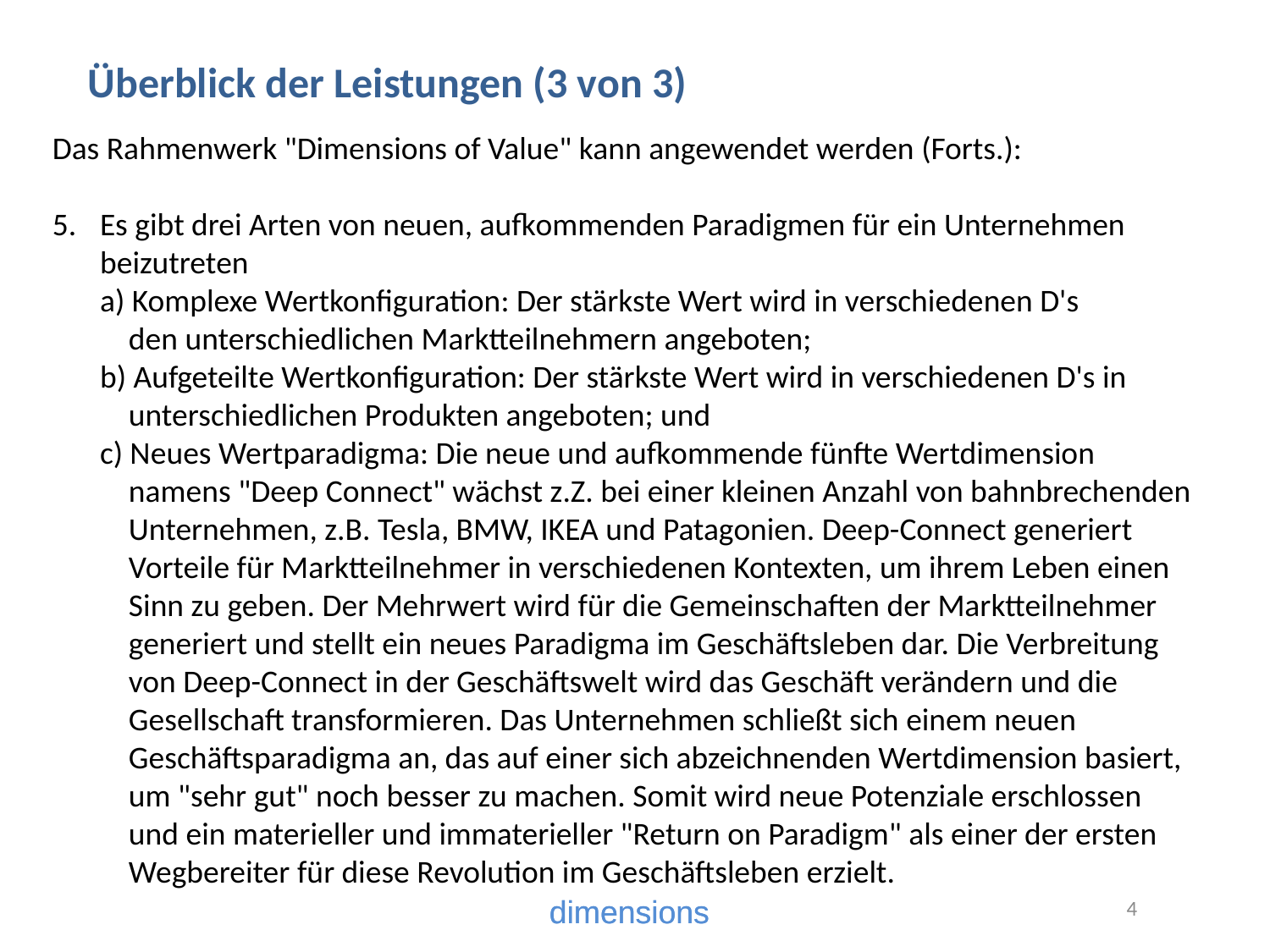

Überblick der Leistungen (3 von 3)
Das Rahmenwerk "Dimensions of Value" kann angewendet werden (Forts.):

Es gibt drei Arten von neuen, aufkommenden Paradigmen für ein Unternehmen
beizutreten
a) Komplexe Wertkonfiguration: Der stärkste Wert wird in verschiedenen D's
    den unterschiedlichen Marktteilnehmern angeboten;
b) Aufgeteilte Wertkonfiguration: Der stärkste Wert wird in verschiedenen D's in
    unterschiedlichen Produkten angeboten; und
c) Neues Wertparadigma: Die neue und aufkommende fünfte Wertdimension
    namens "Deep Connect" wächst z.Z. bei einer kleinen Anzahl von bahnbrechenden
    Unternehmen, z.B. Tesla, BMW, IKEA und Patagonien. Deep-Connect generiert
    Vorteile für Marktteilnehmer in verschiedenen Kontexten, um ihrem Leben einen
    Sinn zu geben. Der Mehrwert wird für die Gemeinschaften der Marktteilnehmer
    generiert und stellt ein neues Paradigma im Geschäftsleben dar. Die Verbreitung
    von Deep-Connect in der Geschäftswelt wird das Geschäft verändern und die
    Gesellschaft transformieren. Das Unternehmen schließt sich einem neuen
    Geschäftsparadigma an, das auf einer sich abzeichnenden Wertdimension basiert,
    um "sehr gut" noch besser zu machen. Somit wird neue Potenziale erschlossen
    und ein materieller und immaterieller "Return on Paradigm" als einer der ersten
    Wegbereiter für diese Revolution im Geschäftsleben erzielt.
4